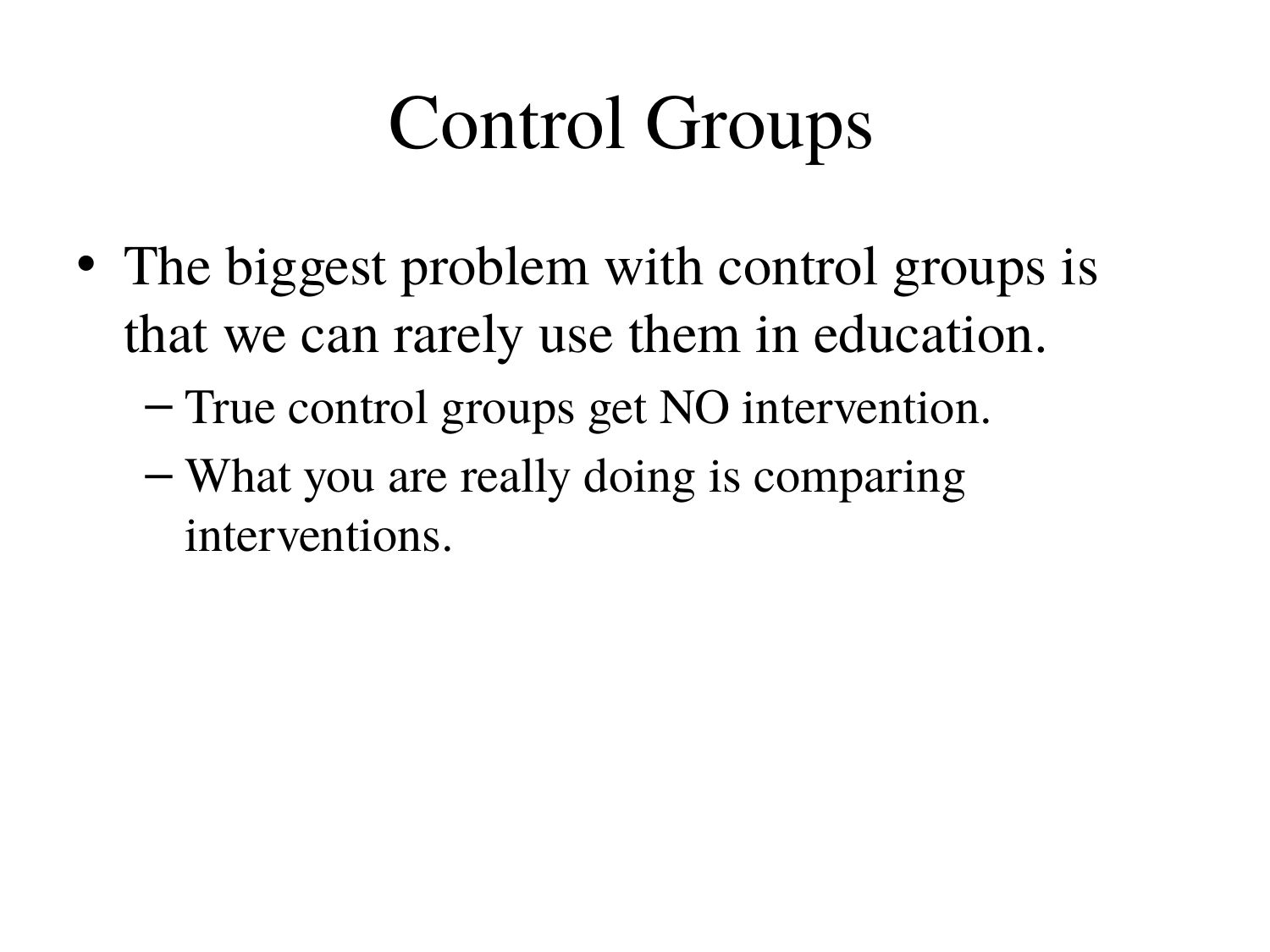

# Control Groups
The biggest problem with control groups is that we can rarely use them in education.
True control groups get NO intervention.
What you are really doing is comparing interventions.